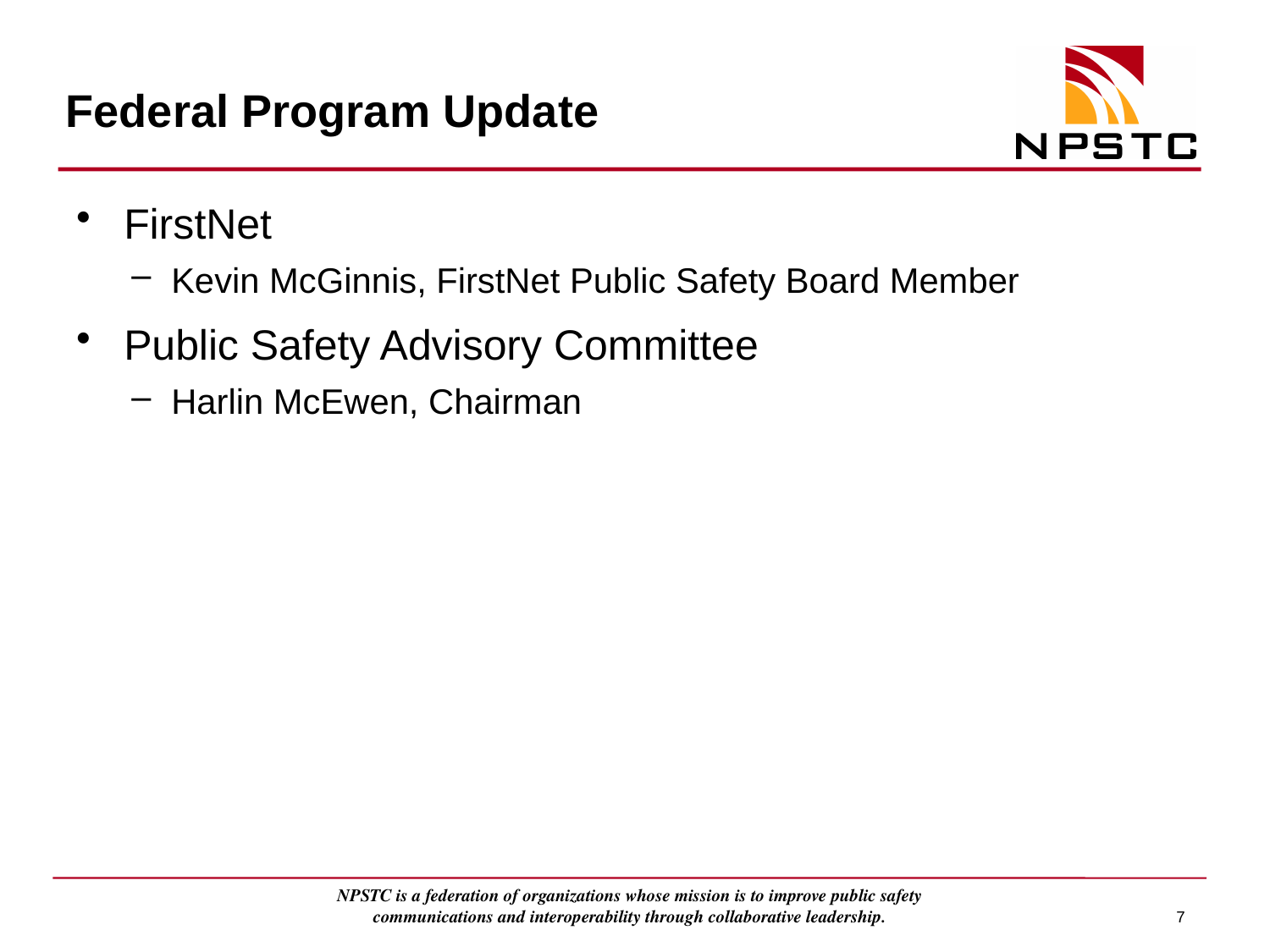

# Federal Program Update
FirstNet
Kevin McGinnis, FirstNet Public Safety Board Member
Public Safety Advisory Committee
Harlin McEwen, Chairman